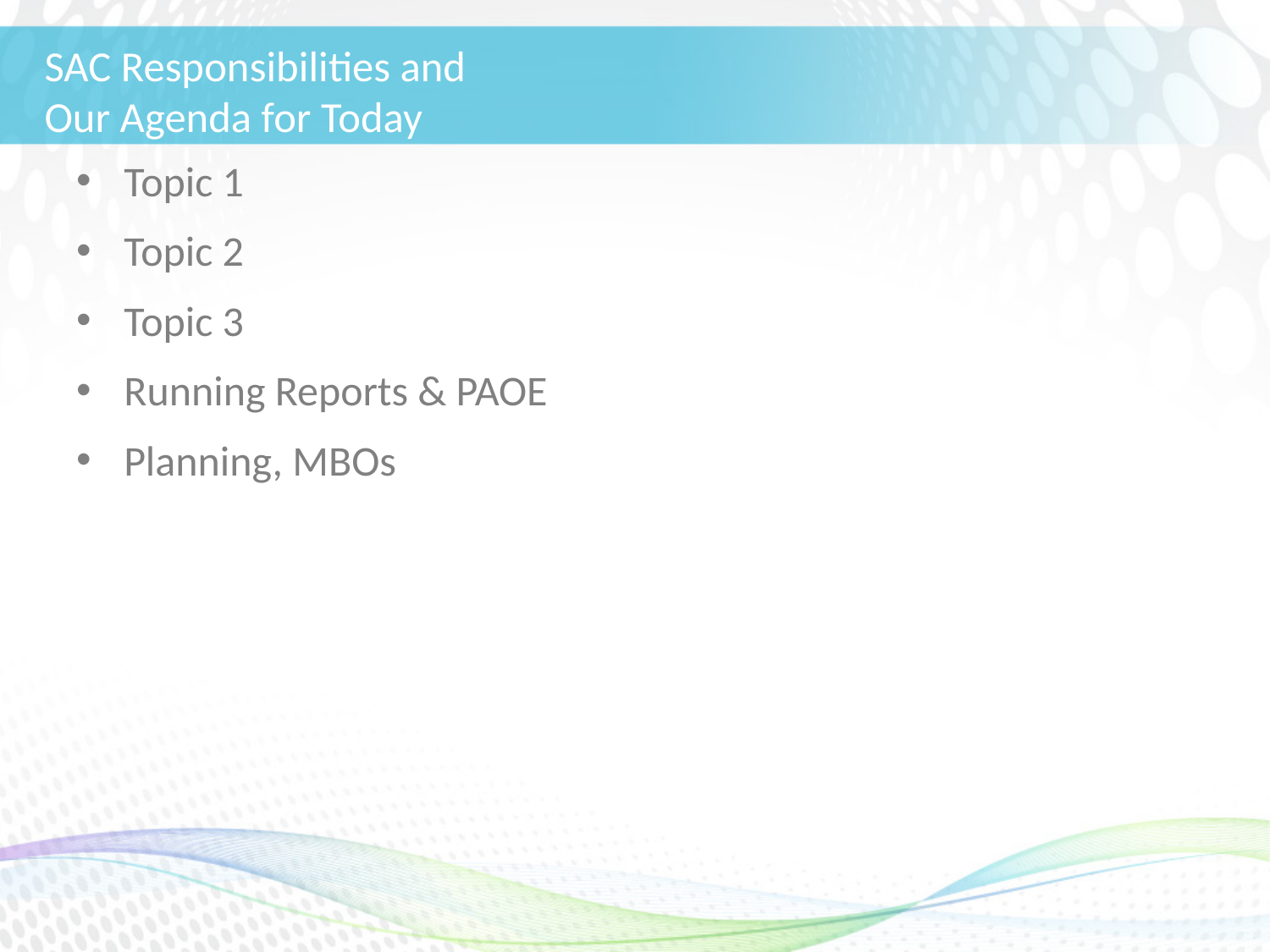

# SAC Responsibilities and Our Agenda for Today
Topic 1
Topic 2
Topic 3
Running Reports & PAOE
Planning, MBOs